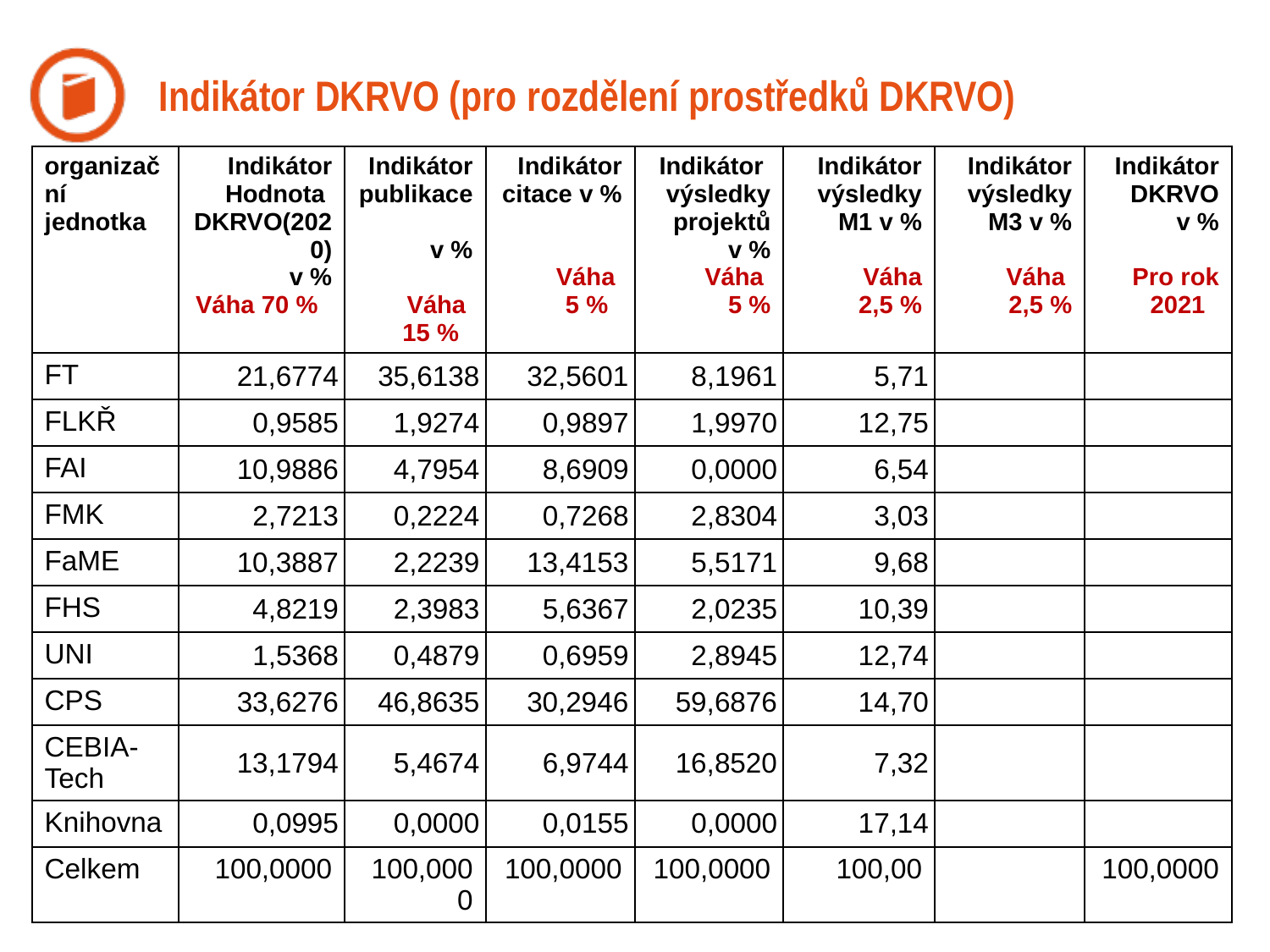

# Indikátor DKRVO (pro rozdělení prostředků DKRVO)
| organizační jednotka | Indikátor Hodnota DKRVO(2020) v % Váha 70 % | Indikátor publikace v % Váha 15 % | Indikátor citace v % Váha 5 % | Indikátor výsledky projektů v % Váha 5 % | Indikátor výsledky M1 v % Váha 2,5 % | Indikátor výsledky M3 v % Váha 2,5 % | Indikátor DKRVO v % Pro rok 2021 |
| --- | --- | --- | --- | --- | --- | --- | --- |
| FT | 21,6774 | 35,6138 | 32,5601 | 8,1961 | 5,71 |  |  |
| FLKŘ | 0,9585 | 1,9274 | 0,9897 | 1,9970 | 12,75 |  |  |
| FAI | 10,9886 | 4,7954 | 8,6909 | 0,0000 | 6,54 |  |  |
| FMK | 2,7213 | 0,2224 | 0,7268 | 2,8304 | 3,03 |  |  |
| FaME | 10,3887 | 2,2239 | 13,4153 | 5,5171 | 9,68 |  |  |
| FHS | 4,8219 | 2,3983 | 5,6367 | 2,0235 | 10,39 |  |  |
| UNI | 1,5368 | 0,4879 | 0,6959 | 2,8945 | 12,74 |  |  |
| CPS | 33,6276 | 46,8635 | 30,2946 | 59,6876 | 14,70 |  |  |
| CEBIA-Tech | 13,1794 | 5,4674 | 6,9744 | 16,8520 | 7,32 |  |  |
| Knihovna | 0,0995 | 0,0000 | 0,0155 | 0,0000 | 17,14 |  |  |
| Celkem | 100,0000 | 100,0000 | 100,0000 | 100,0000 | 100,00 |  | 100,0000 |